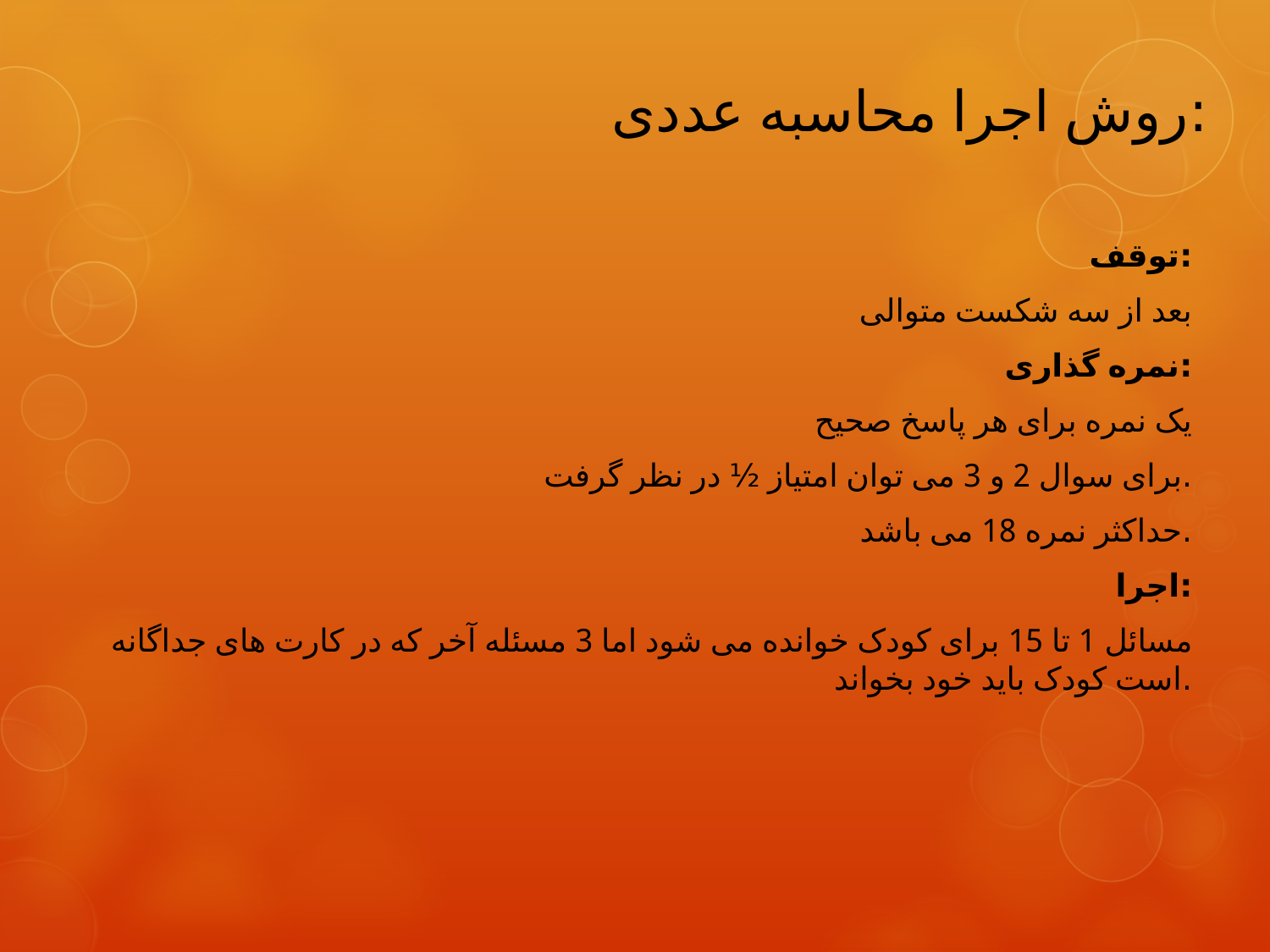

# روش اجرا محاسبه عددی:
توقف:
بعد از سه شکست متوالی
نمره گذاری:
یک نمره برای هر پاسخ صحیح
برای سوال 2 و 3 می توان امتیاز ½ در نظر گرفت.
حداکثر نمره 18 می باشد.
اجرا:
مسائل 1 تا 15 برای کودک خوانده می شود اما 3 مسئله آخر که در کارت های جداگانه است کودک باید خود بخواند.